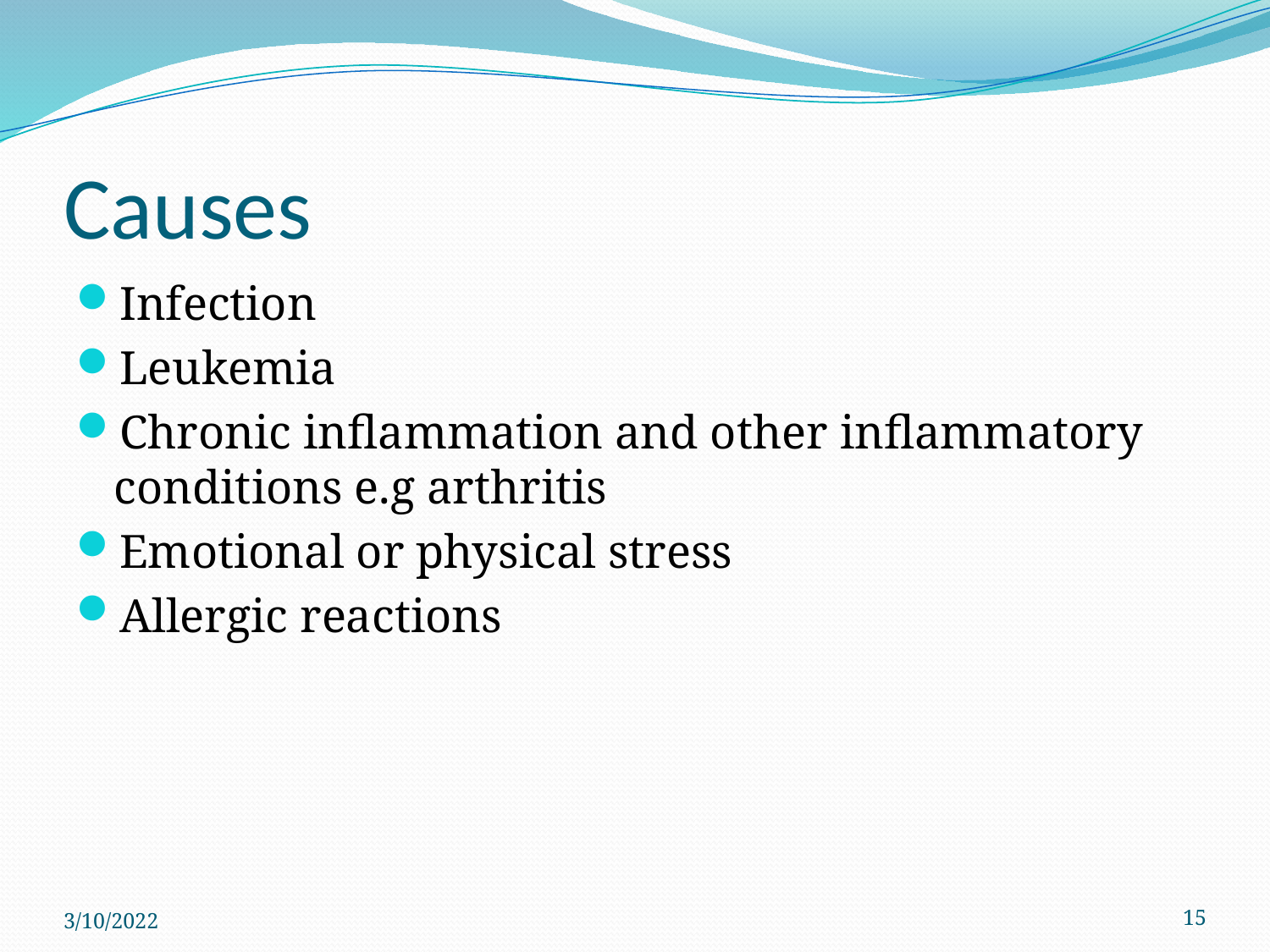

# Causes
Infection
Leukemia
Chronic inflammation and other inflammatory conditions e.g arthritis
Emotional or physical stress
Allergic reactions
3/10/2022
15